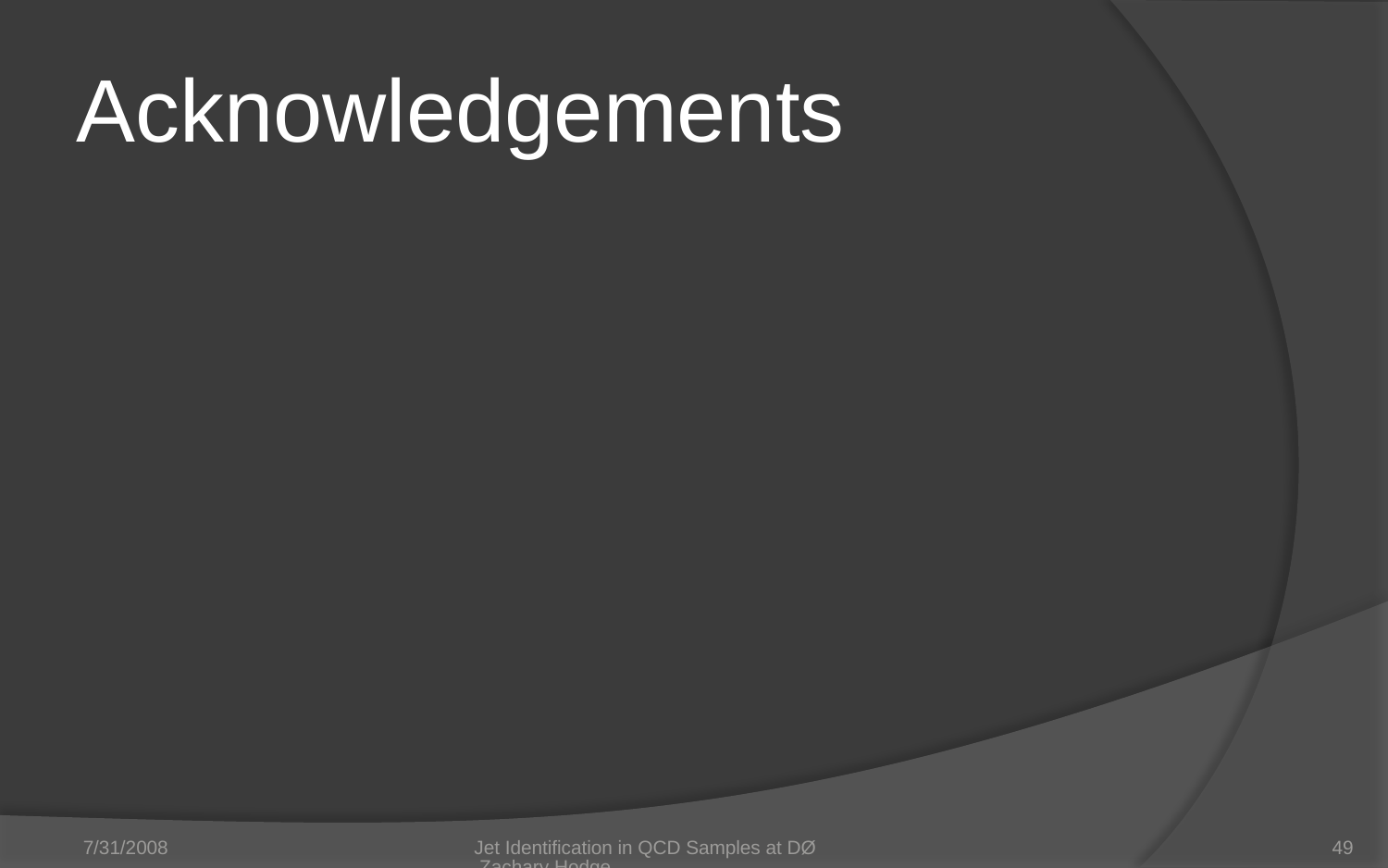

# Acknowledgements

7/31/2008
Jet Identification in QCD Samples at DØ                   Zachary Hodge
49